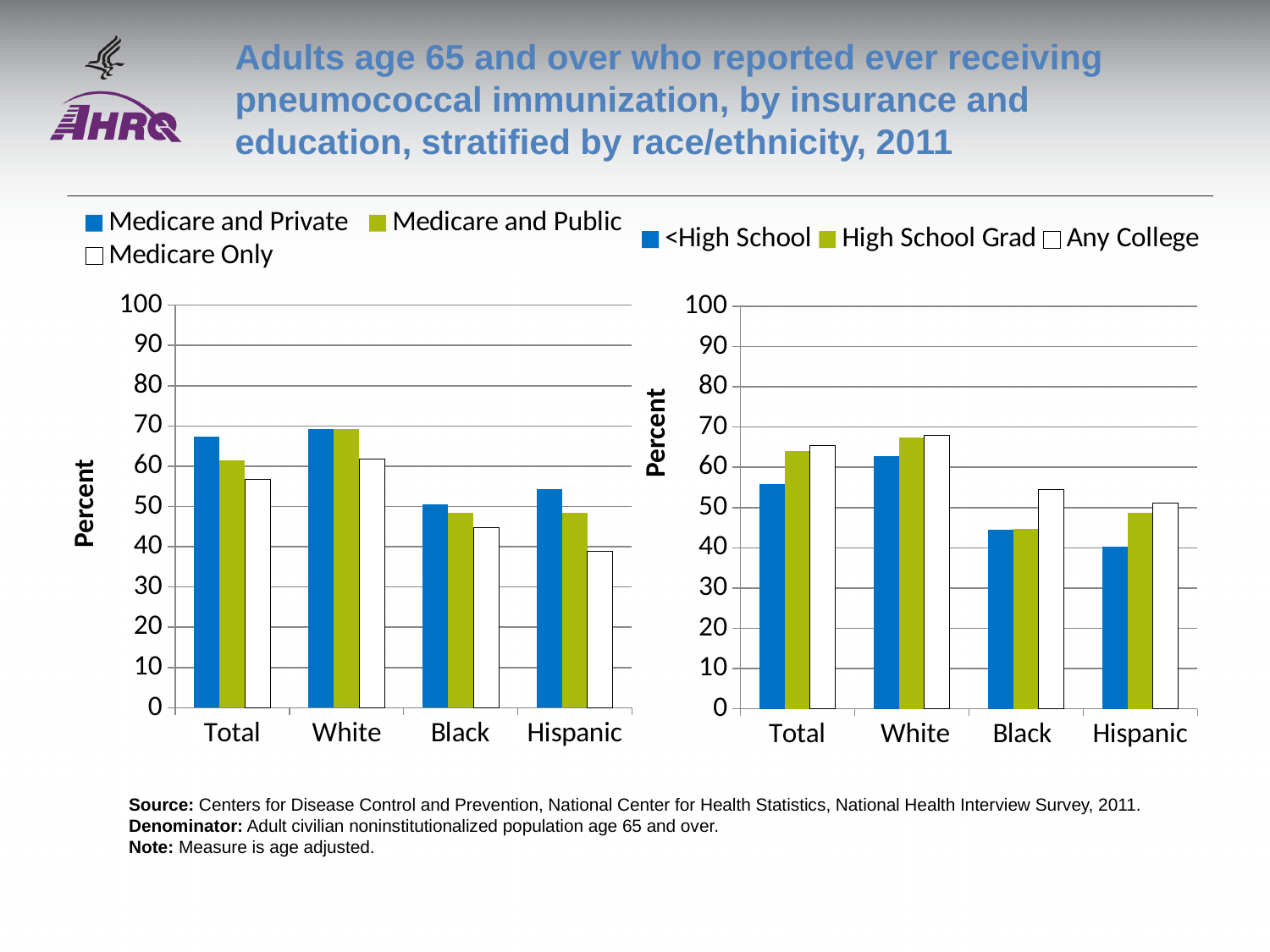

# Adults age 65 and over who reported ever receiving pneumococcal immunization, by insurance and education, stratified by race/ethnicity, 2011

### Chart

| Category | Medicare and Private | Medicare and Public | Medicare Only |
|---|---|---|---|
| Total | 67.3 | 61.4 | 56.8 |
| White | 69.3 | 69.2 | 61.8 |
| Black | 50.5 | 48.4 | 44.8 |
| Hispanic | 54.3 | 48.5 | 38.9 |

### Chart

| Category | <High School | High School Grad | Any College |
|---|---|---|---|
| Total | 55.8 | 64.1 | 65.5 |
|  White | 62.8 | 67.3 | 67.9 |
| Black  | 44.4 | 44.7 | 54.4 |
| Hispanic | 40.2 | 48.7 | 51.2 |
Source: Centers for Disease Control and Prevention, National Center for Health Statistics, National Health Interview Survey, 2011.
Denominator: Adult civilian noninstitutionalized population age 65 and over.
Note: Measure is age adjusted.